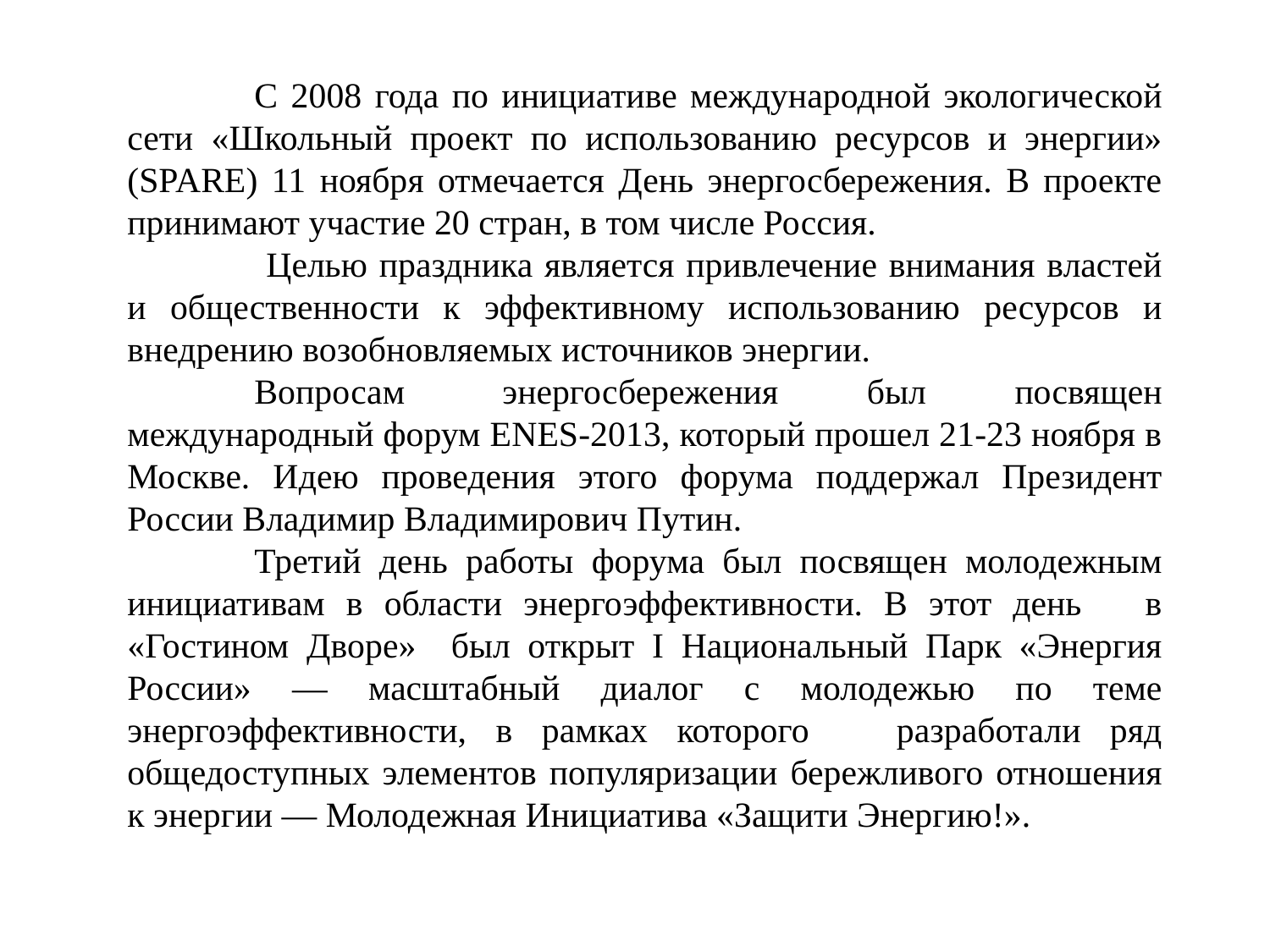

С 2008 года по инициативе международной экологической сети «Школьный проект по использованию ресурсов и энергии» (SPARE) 11 ноября отмечается День энергосбережения. В проекте принимают участие 20 стран, в том числе Россия.
	 Целью праздника является привлечение внимания властей и общественности к эффективному использованию ресурсов и внедрению возобновляемых источников энергии.
	Вопросам  энергосбережения был посвящен международный форум ENES-2013, который прошел 21-23 ноября в Москве. Идею проведения этого форума поддержал Президент России Владимир Владимирович Путин.
	Третий день работы форума был посвящен молодежным инициативам в области энергоэффективности. В этот день   в «Гостином Дворе»  был открыт I Национальный Парк «Энергия России» — масштабный диалог с молодежью по теме энергоэффективности, в рамках которого   разработали ряд общедоступных элементов популяризации бережливого отношения к энергии — Молодежная Инициатива «Защити Энергию!».